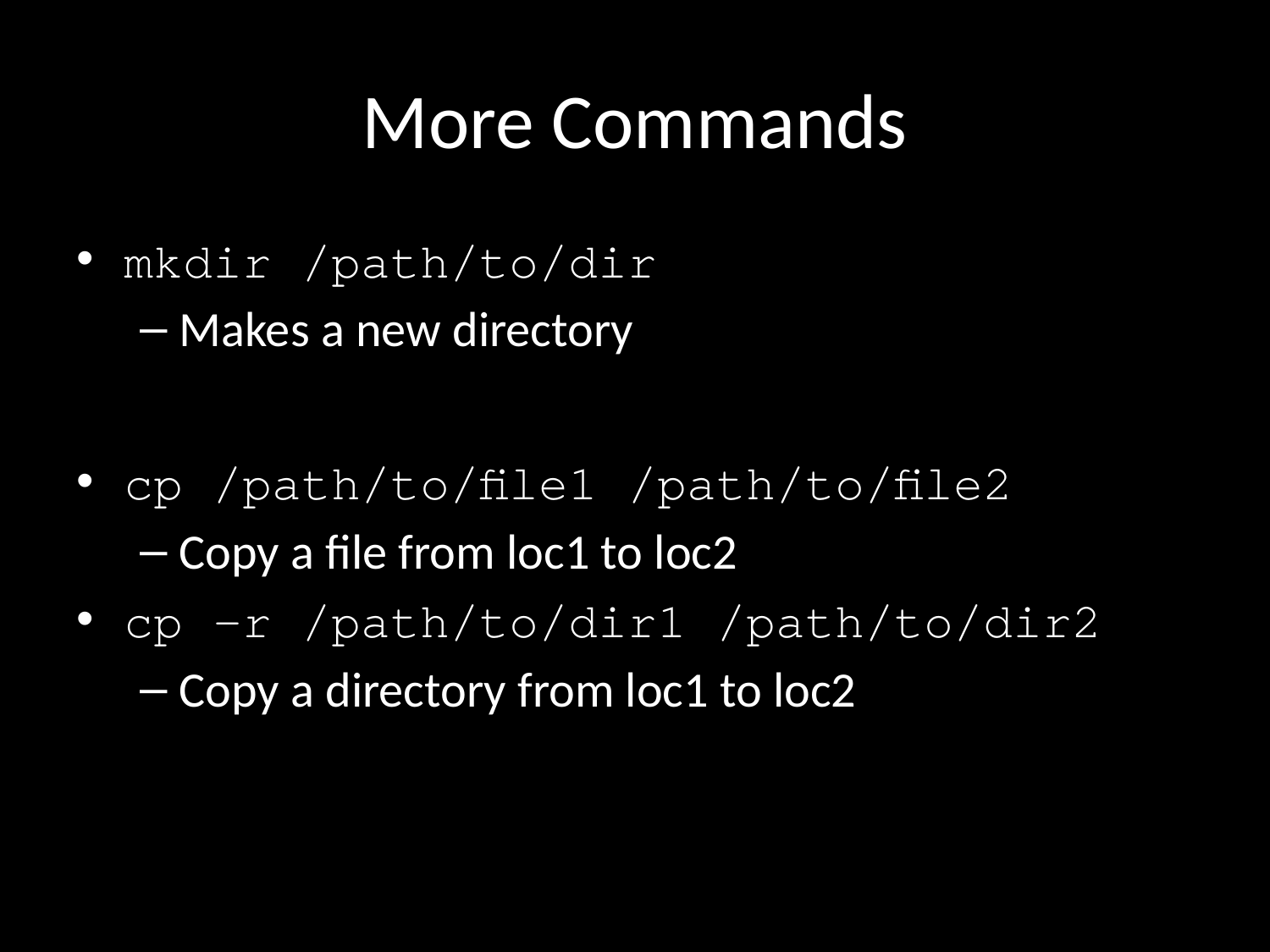

# More Commands
mkdir /path/to/dir
Makes a new directory

cp /path/to/file1 /path/to/file2
Copy a file from loc1 to loc2
cp –r /path/to/dir1 /path/to/dir2
Copy a directory from loc1 to loc2